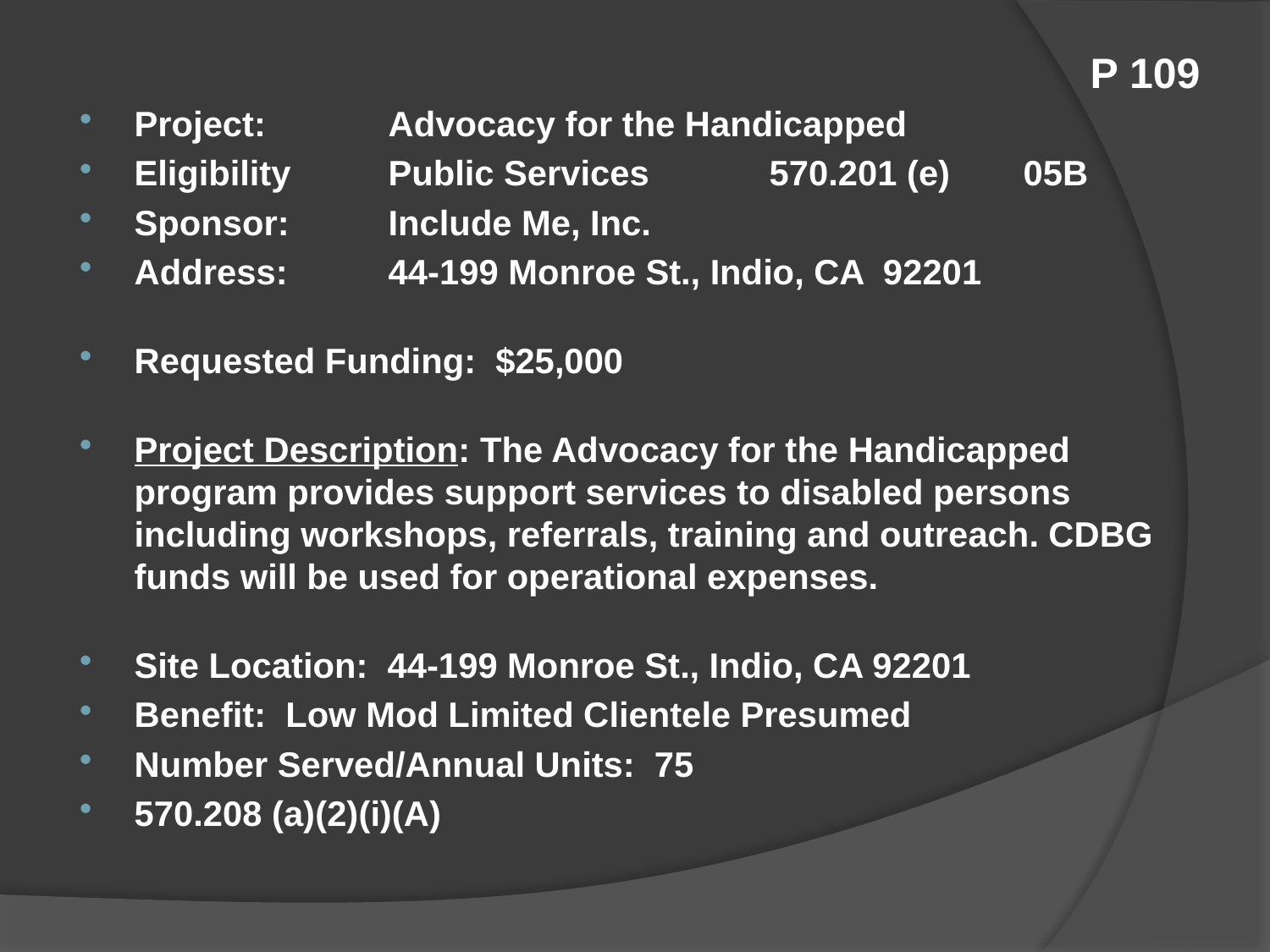

# P 109
Project:	Advocacy for the Handicapped
Eligibility	Public Services	570.201 (e)	05B
Sponsor:	Include Me, Inc.
Address:	44-199 Monroe St., Indio, CA  92201

Requested Funding:  $25,000

Project Description: The Advocacy for the Handicapped program provides support services to disabled persons including workshops, referrals, training and outreach. CDBG funds will be used for operational expenses.

Site Location:  44-199 Monroe St., Indio, CA 92201
Benefit:  Low Mod Limited Clientele Presumed
Number Served/Annual Units:  75
570.208 (a)(2)(i)(A)